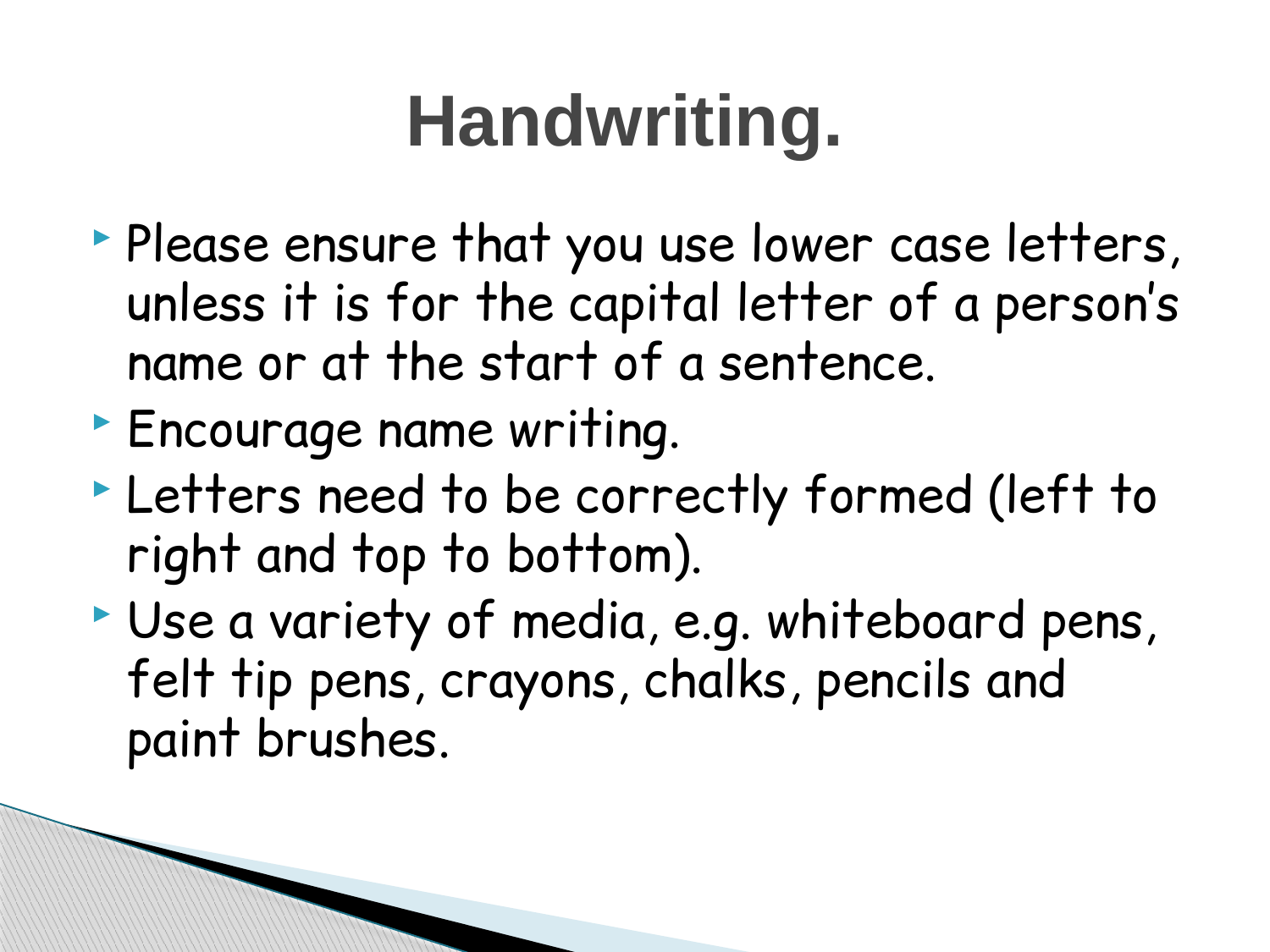

# Handwriting.
Please ensure that you use lower case letters, unless it is for the capital letter of a person’s name or at the start of a sentence.
Encourage name writing.
Letters need to be correctly formed (left to right and top to bottom).
Use a variety of media, e.g. whiteboard pens, felt tip pens, crayons, chalks, pencils and paint brushes.